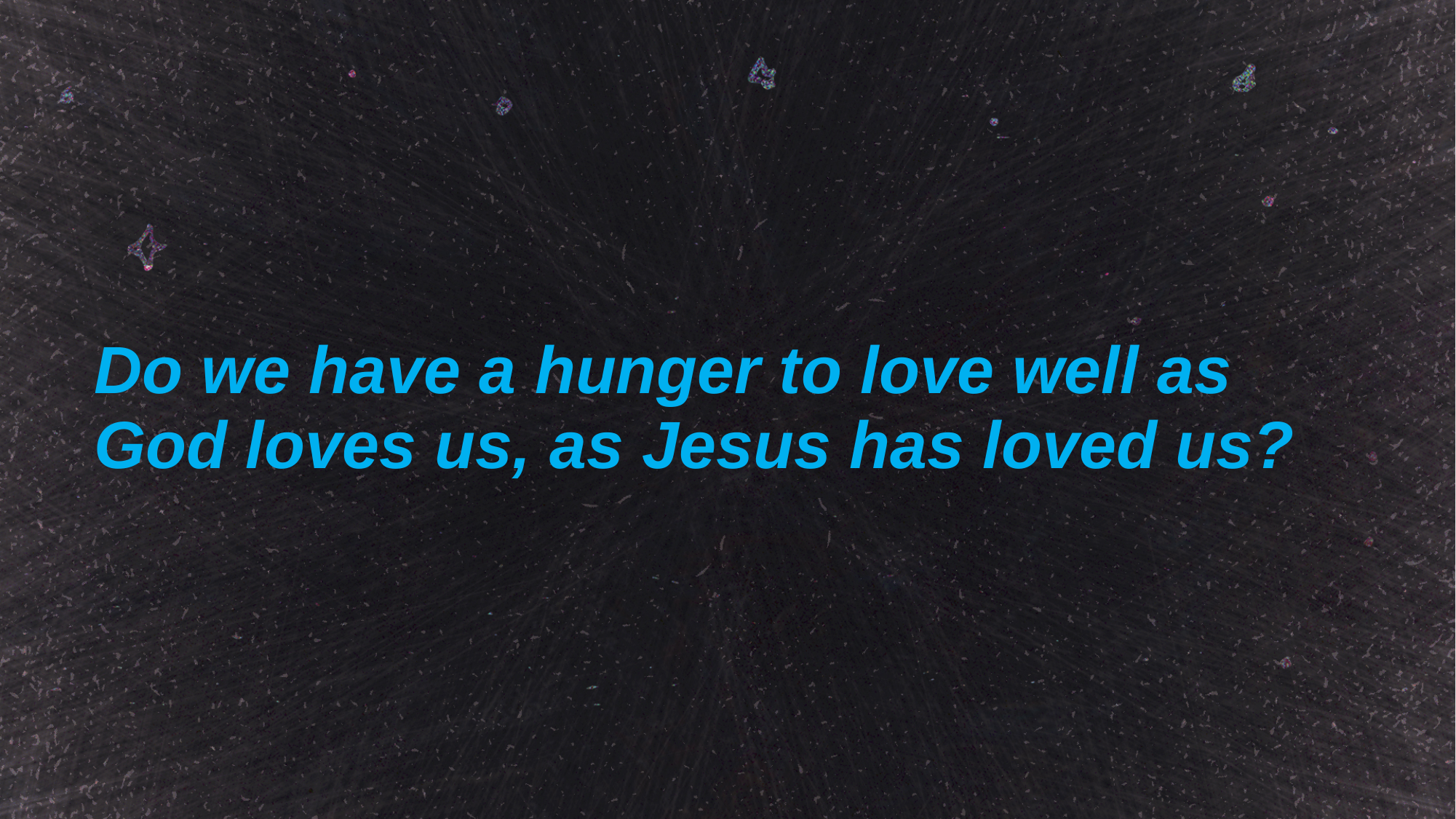

# Do we have a hunger to love well as God loves us, as Jesus has loved us?